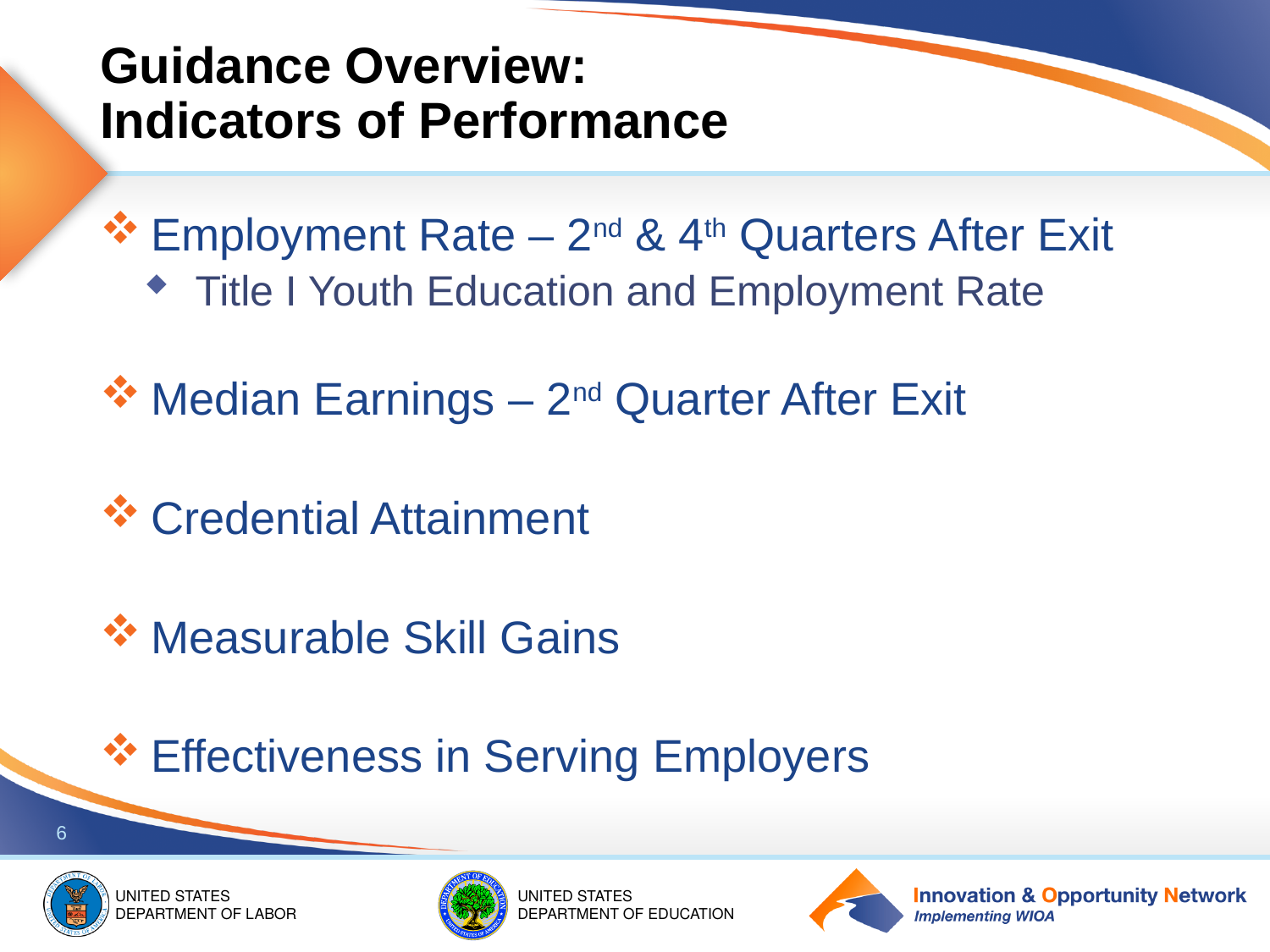

# Guidance Overview: Indicators of Performance
Employment Rate – 2nd & 4th Quarters After Exit
Title I Youth Education and Employment Rate

Median Earnings – 2nd Quarter After Exit

Credential Attainment

Measurable Skill Gains

Effectiveness in Serving Employers